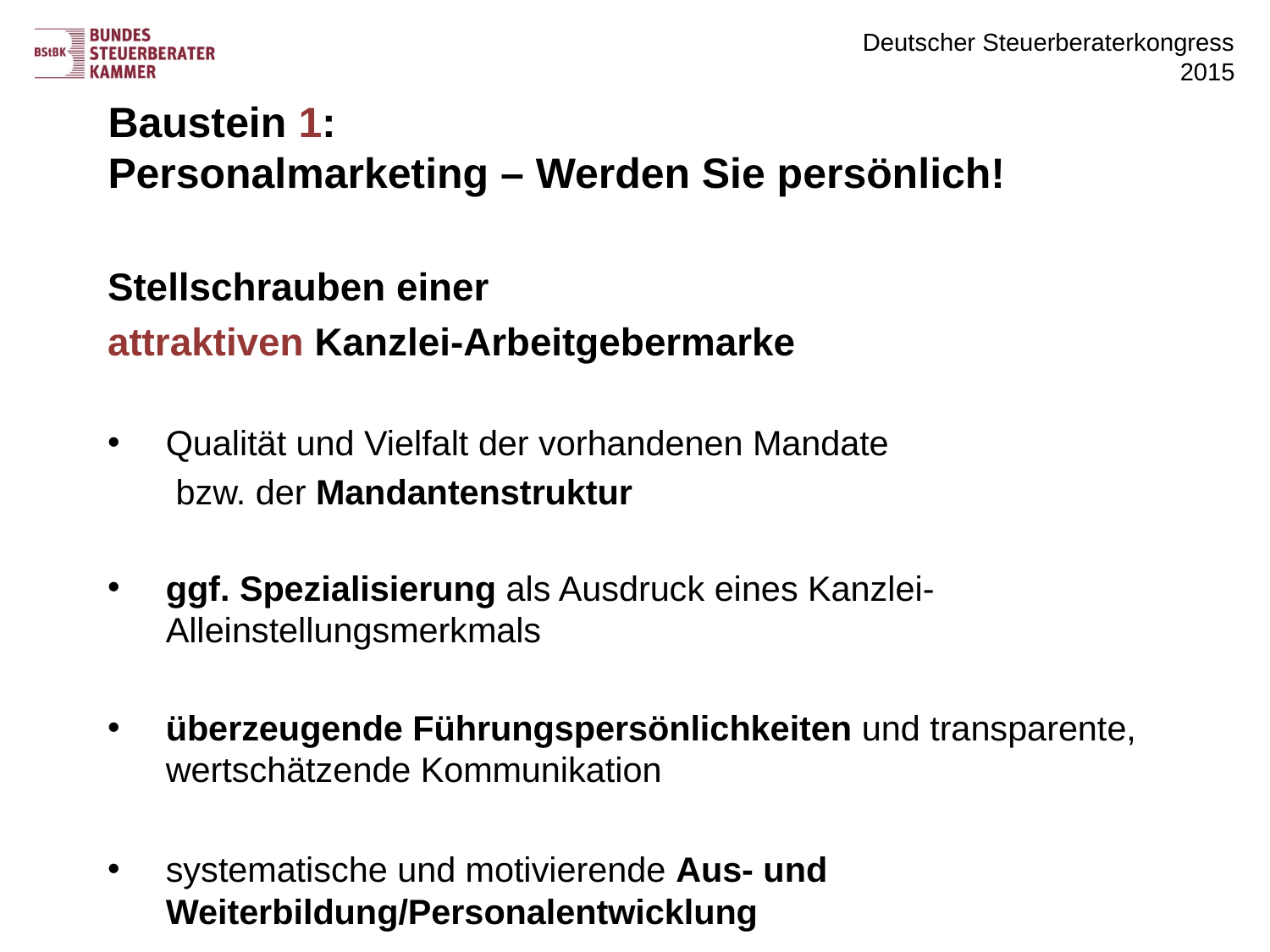

# Baustein 1: Personalmarketing – Werden Sie persönlich!
Stellschrauben einer
attraktiven Kanzlei-Arbeitgebermarke

Qualität und Vielfalt der vorhandenen Mandate
       bzw. der Mandantenstruktur

ggf. Spezialisierung als Ausdruck eines Kanzlei-Alleinstellungsmerkmals

überzeugende Führungspersönlichkeiten und transparente, wertschätzende Kommunikation

systematische und motivierende Aus- und Weiterbildung/Personalentwicklung